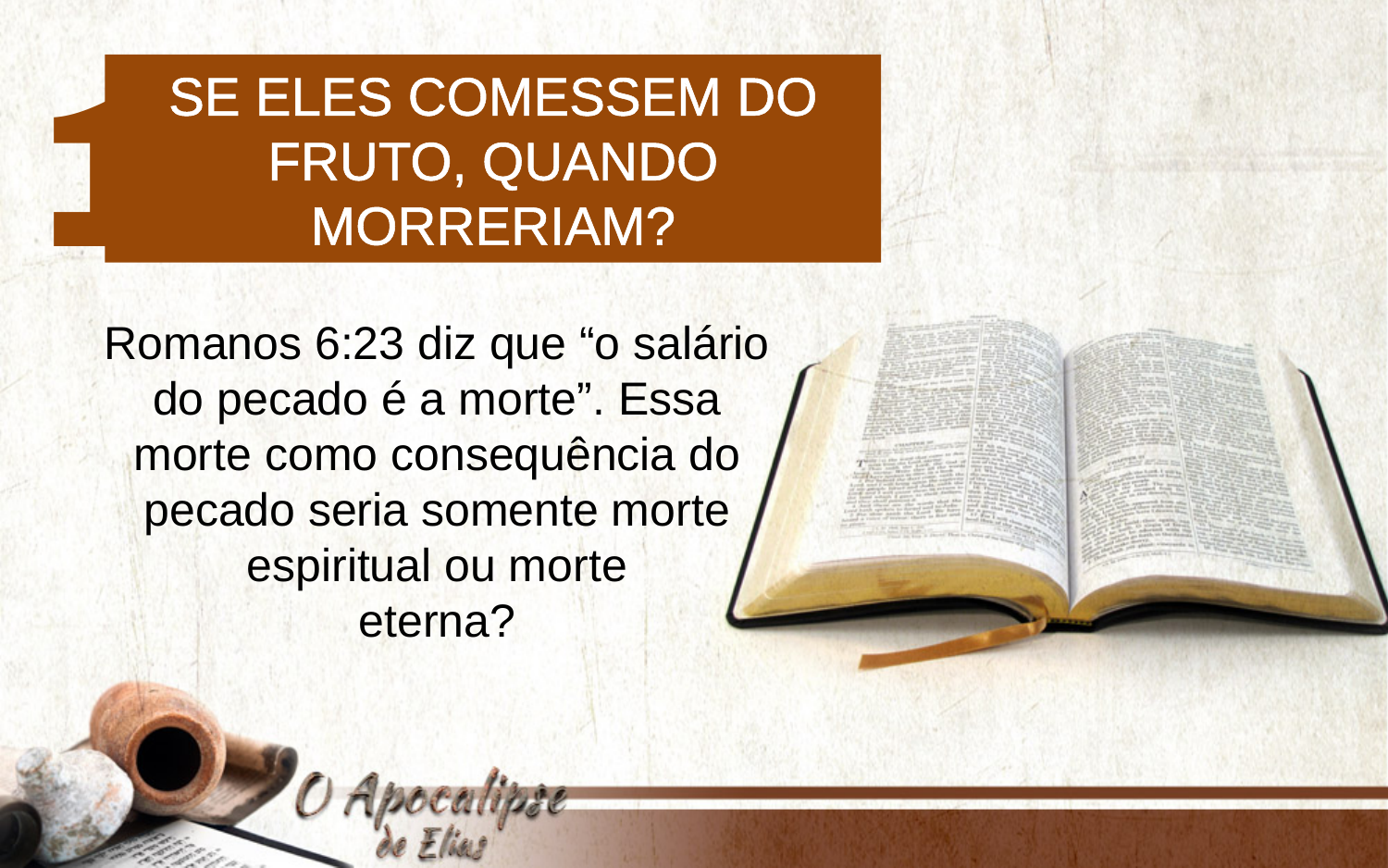

1
Se eles comessem do
fruto, quando morreriam?
Romanos 6:23 diz que “o salário do pecado é a morte”. Essa morte como consequência do pecado seria somente morte espiritual ou morte
eterna?